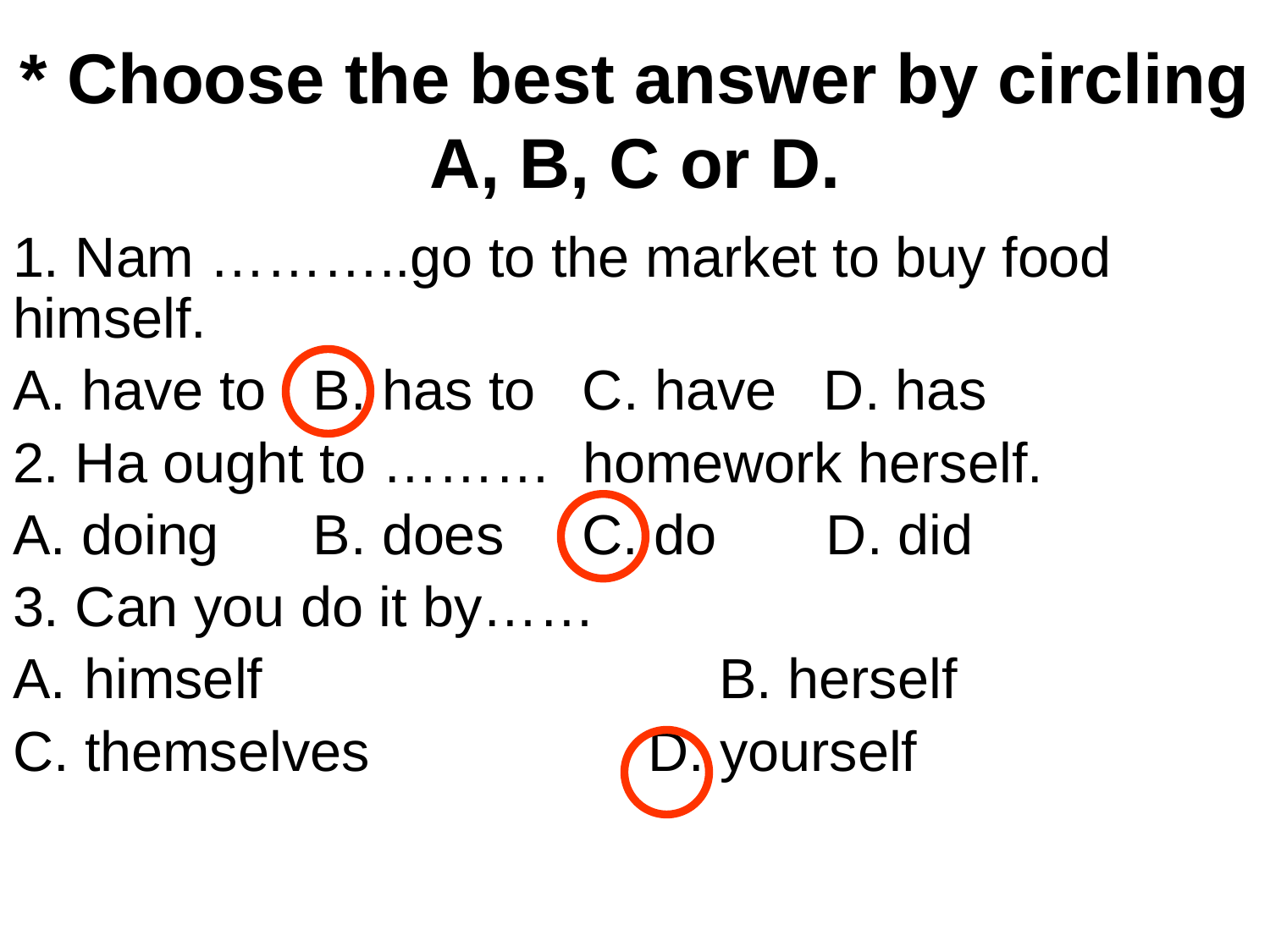

# * Choose the best answer by circling A, B, C or D.
1. Nam ………..go to the market to buy food himself.
A. have to   B. has to   C. have   D. has
2. Ha ought to ………  homework herself.
A. doing      B. does     C. do       D. did
3. Can you do it by……
himself      			B. herself
C. themselves 			D. yourself